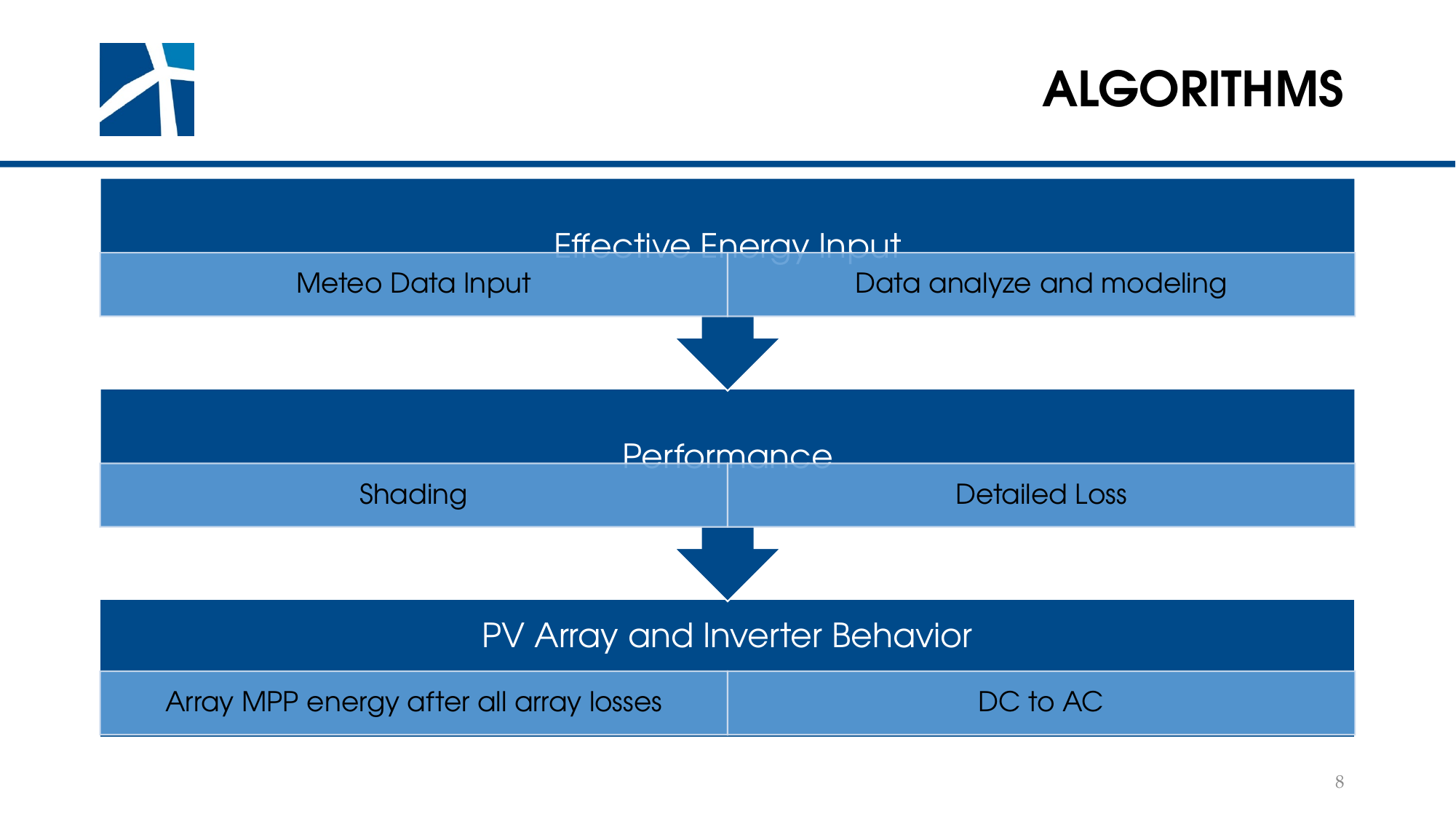

# Algorithms
PV Array and Inverter Behavior
Array MPP energy after all array losses
DC to AC
Performance
Shading
Detailed Loss
Effective Energy Input
Meteo Data Input
Data analyze and modeling
8